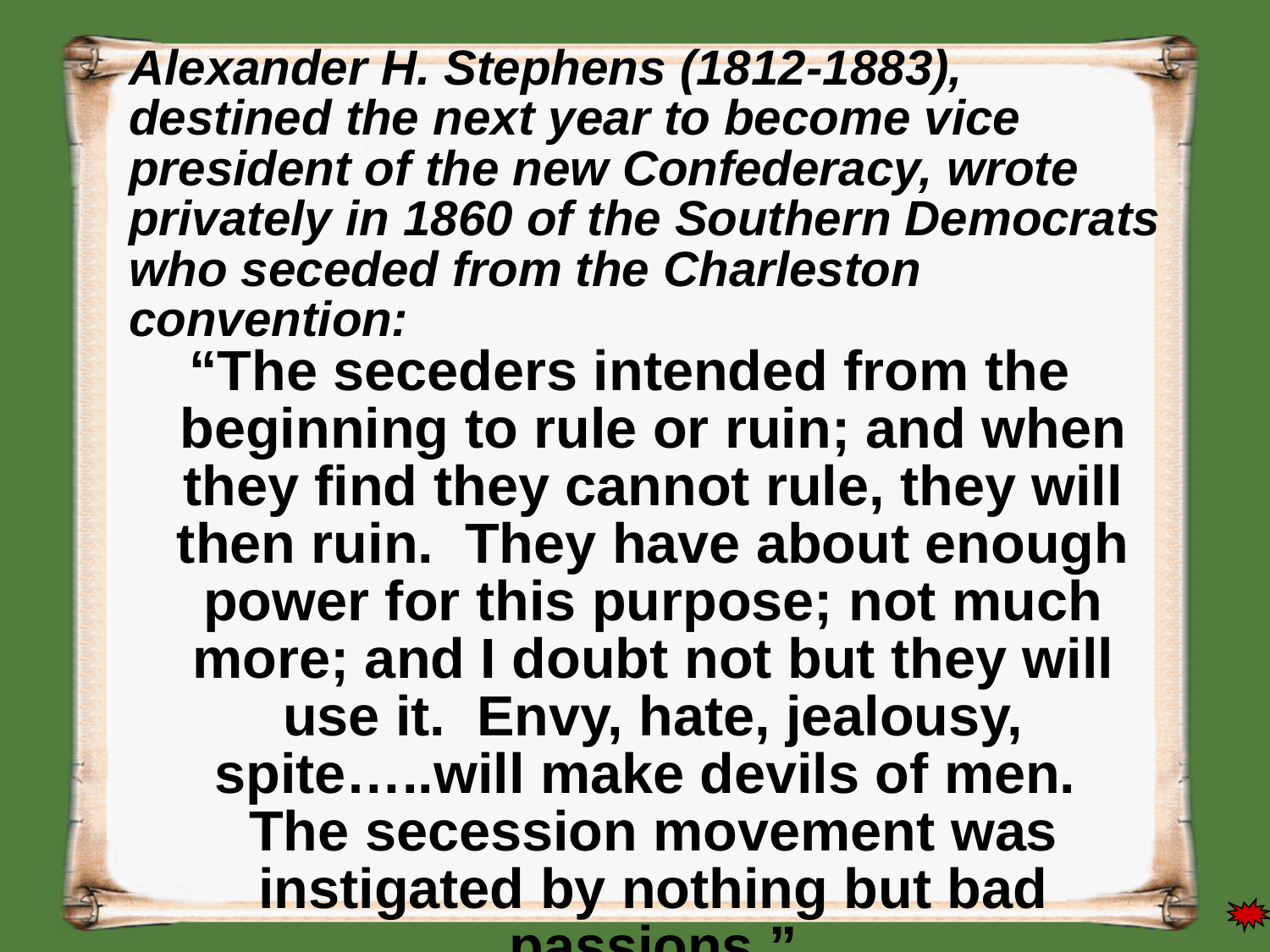

# Alexander H. Stephens (1812-1883), destined the next year to become vice president of the new Confederacy, wrote privately in 1860 of the Southern Democrats who seceded from the Charleston convention:
“The seceders intended from the beginning to rule or ruin; and when they find they cannot rule, they will then ruin.  They have about enough power for this purpose; not much more; and I doubt not but they will use it.  Envy, hate, jealousy, spite…..will make devils of men.  The secession movement was instigated by nothing but bad passions.”